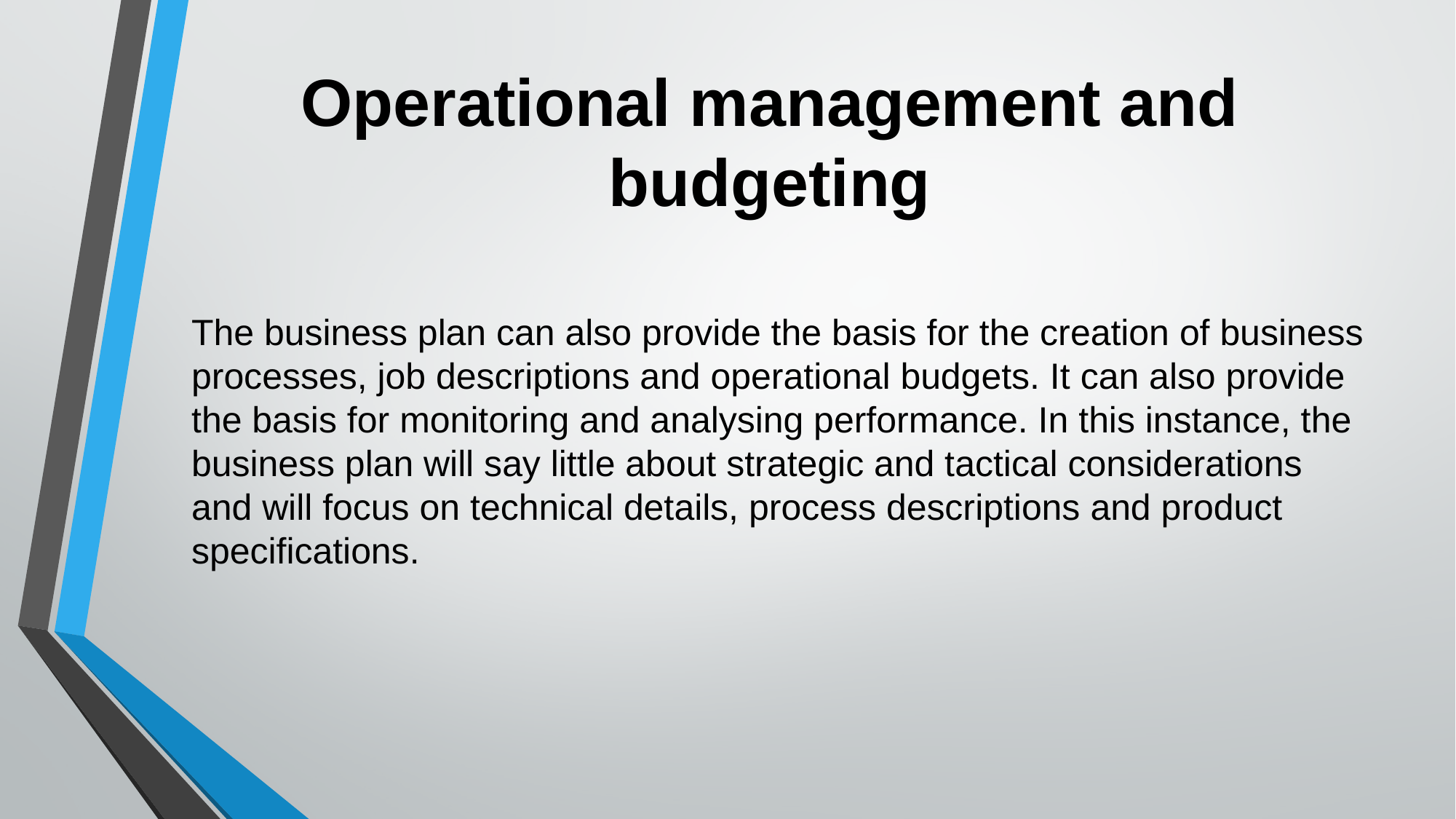

# Operational management and budgeting
The business plan can also provide the basis for the creation of business processes, job descriptions and operational budgets. It can also provide the basis for monitoring and analysing performance. In this instance, the business plan will say little about strategic and tactical considerations and will focus on technical details, process descriptions and product specifications.